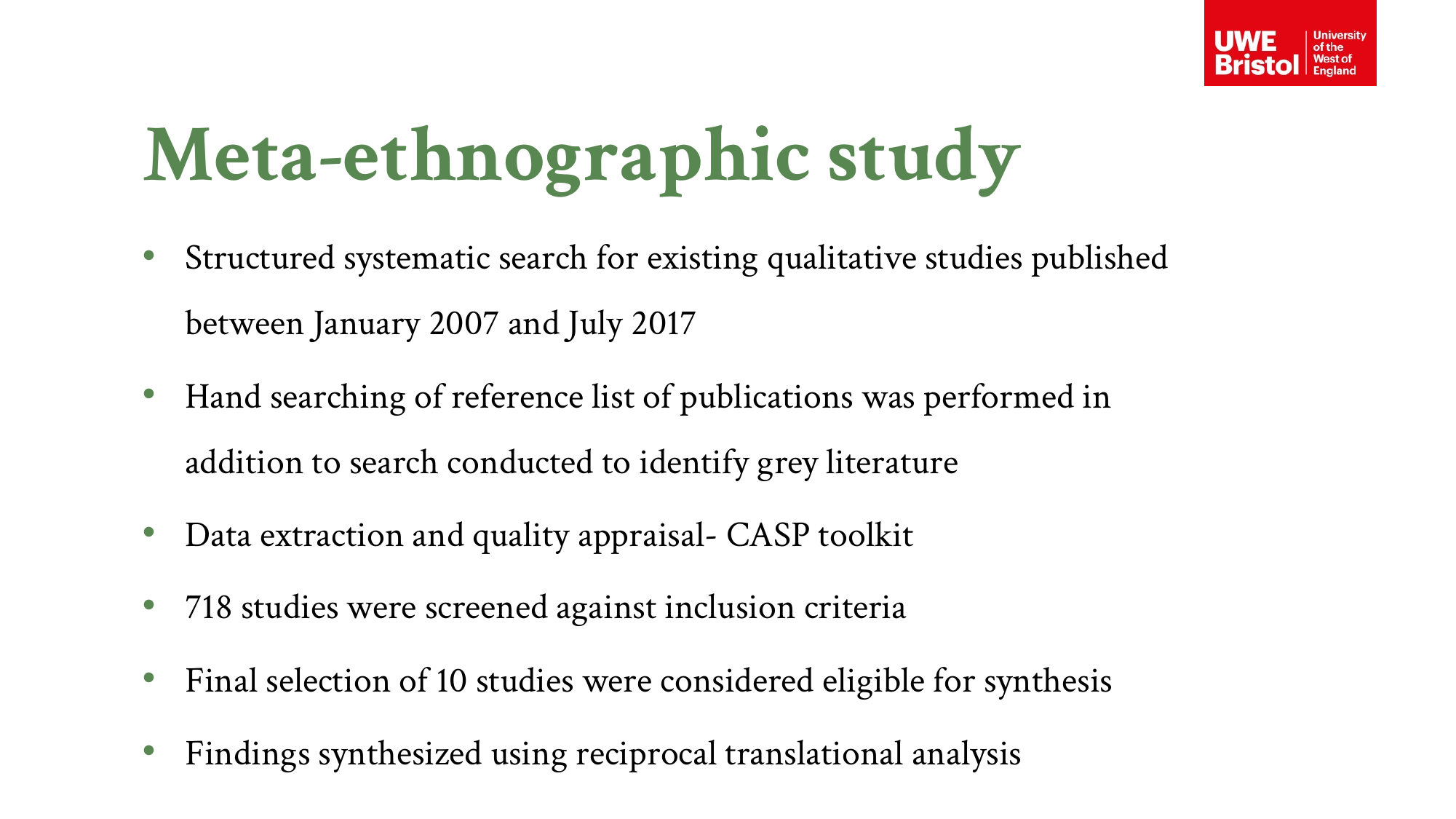

Meta-ethnographic study

Structured systematic search for existing qualitative studies published between January 2007 and July 2017
Hand searching of reference list of publications was performed in addition to search conducted to identify grey literature
Data extraction and quality appraisal- CASP toolkit
718 studies were screened against inclusion criteria
Final selection of 10 studies were considered eligible for synthesis
Findings synthesized using reciprocal translational analysis